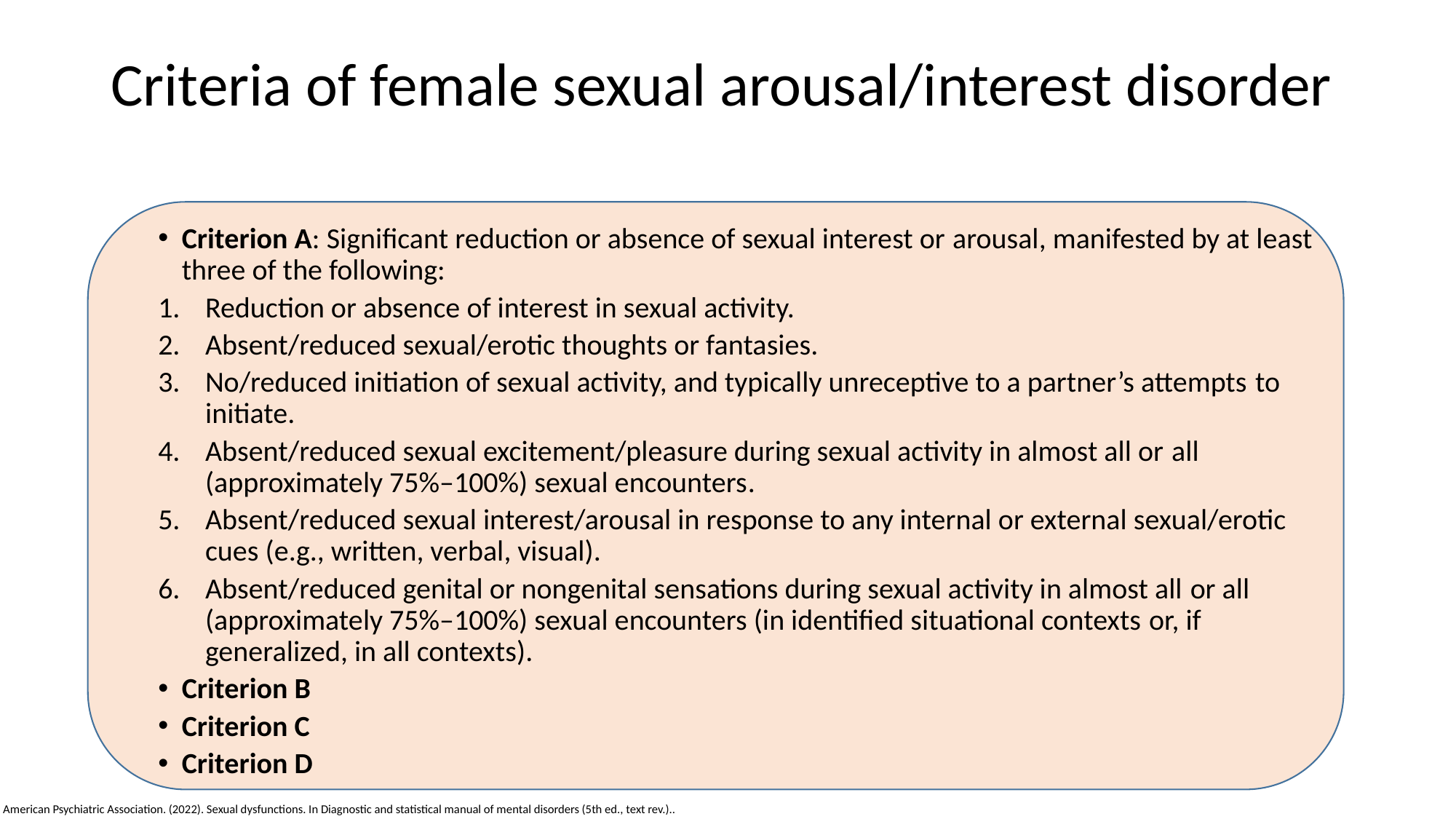

# Criteria of female sexual arousal/interest disorder

Criterion A: Significant reduction or absence of sexual interest or arousal, manifested by at least three of the following:
Reduction or absence of interest in sexual activity.
Absent/reduced sexual/erotic thoughts or fantasies.
No/reduced initiation of sexual activity, and typically unreceptive to a partner’s attempts to initiate.
Absent/reduced sexual excitement/pleasure during sexual activity in almost all or all (approximately 75%–100%) sexual encounters.
Absent/reduced sexual interest/arousal in response to any internal or external sexual/erotic cues (e.g., written, verbal, visual).
Absent/reduced genital or nongenital sensations during sexual activity in almost all or all (approximately 75%–100%) sexual encounters (in identified situational contexts or, if generalized, in all contexts).
Criterion B
Criterion C
Criterion D
American Psychiatric Association. (2022). Sexual dysfunctions. In Diagnostic and statistical manual of mental disorders (5th ed., text rev.)..